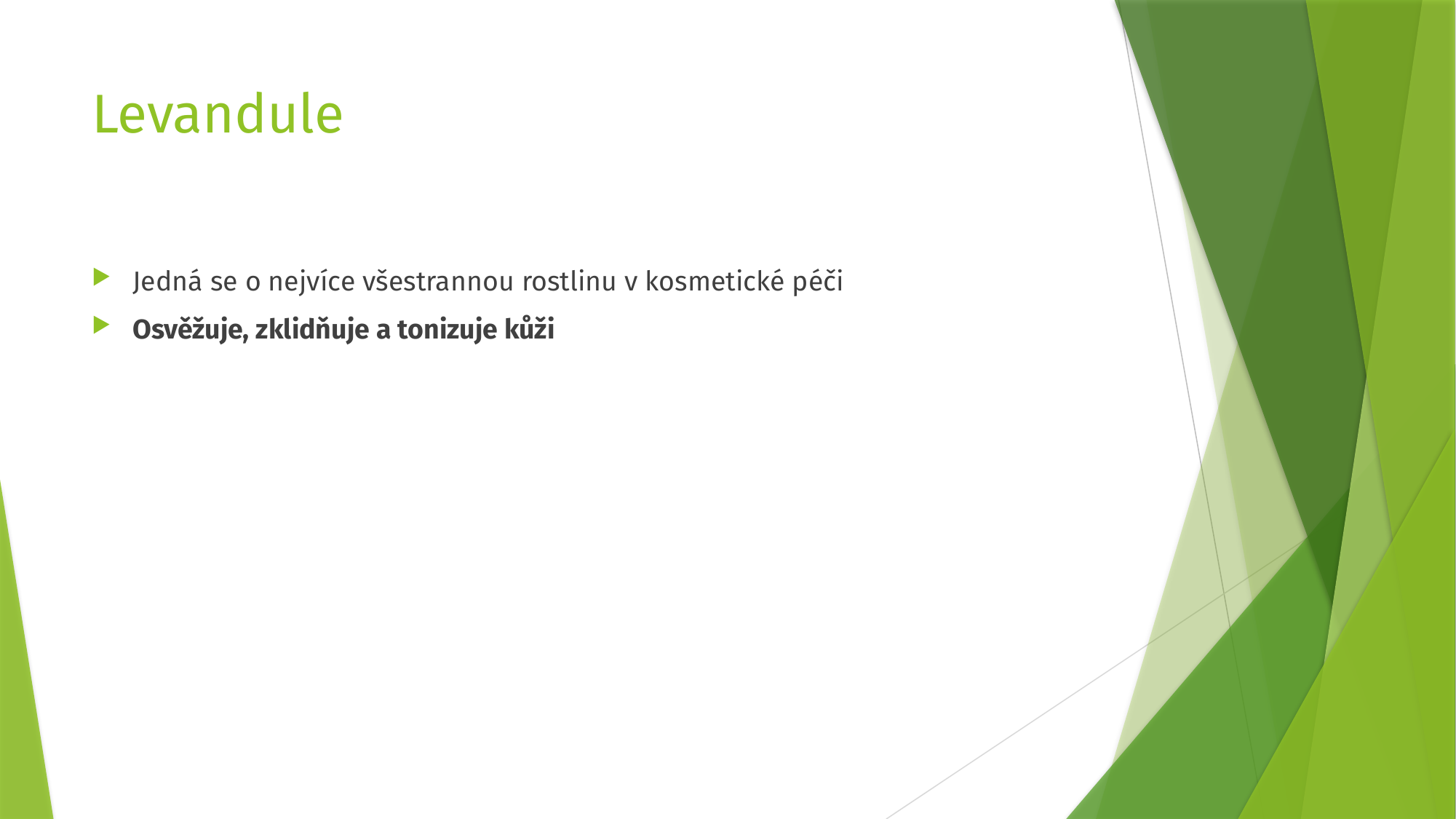

# Levandule
Jedná se o nejvíce všestrannou rostlinu v kosmetické péči
Osvěžuje, zklidňuje a tonizuje kůži